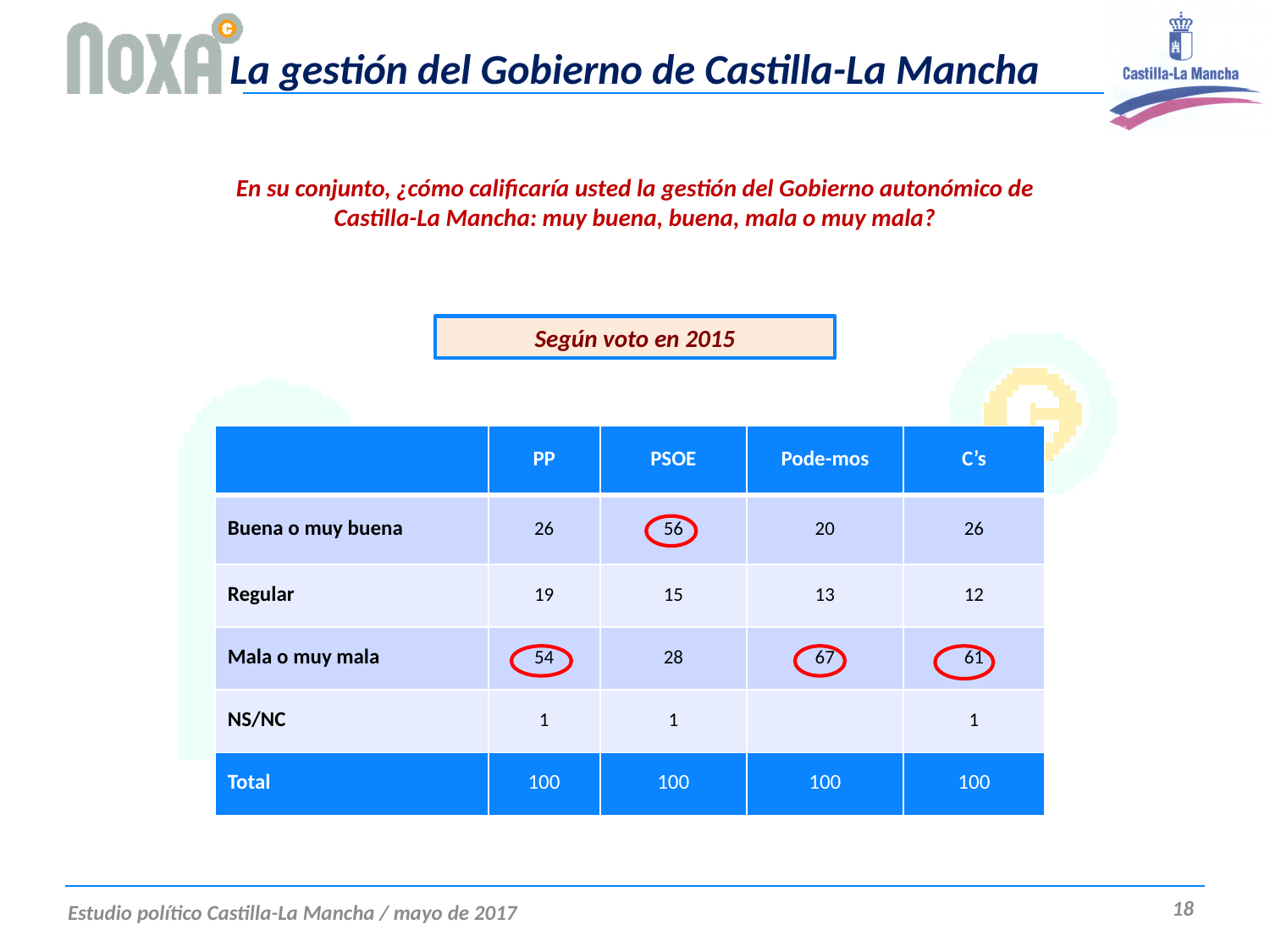

# La gestión del Gobierno de Castilla-La Mancha
En su conjunto, ¿cómo calificaría usted la gestión del Gobierno autonómico de Castilla-La Mancha: muy buena, buena, mala o muy mala?
Según voto en 2015
|  | PP | PSOE | Pode-mos | C’s |
| --- | --- | --- | --- | --- |
| Buena o muy buena | 26 | 56 | 20 | 26 |
| Regular | 19 | 15 | 13 | 12 |
| Mala o muy mala | 54 | 28 | 67 | 61 |
| NS/NC | 1 | 1 |  | 1 |
| Total | 100 | 100 | 100 | 100 |

18